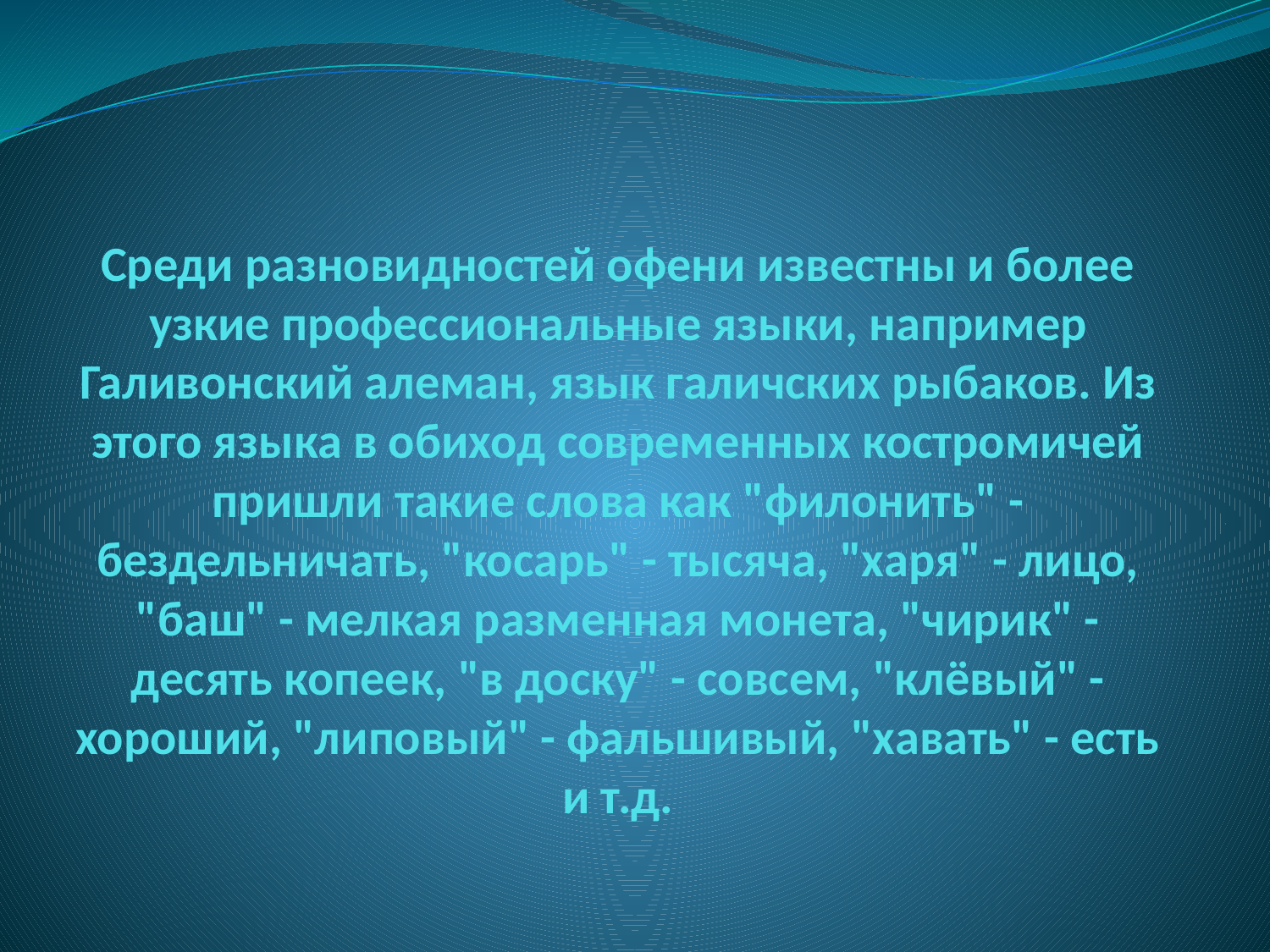

# Среди разновидностей офени известны и более узкие профессиональные языки, например Галивонский алеман, язык галичских рыбаков. Из этого языка в обиход современных костромичей пришли такие слова как "филонить" - бездельничать, "косарь" - тысяча, "харя" - лицо, "баш" - мелкая разменная монета, "чирик" - десять копеек, "в доску" - совсем, "клёвый" - хороший, "липовый" - фальшивый, "хавать" - есть и т.д.